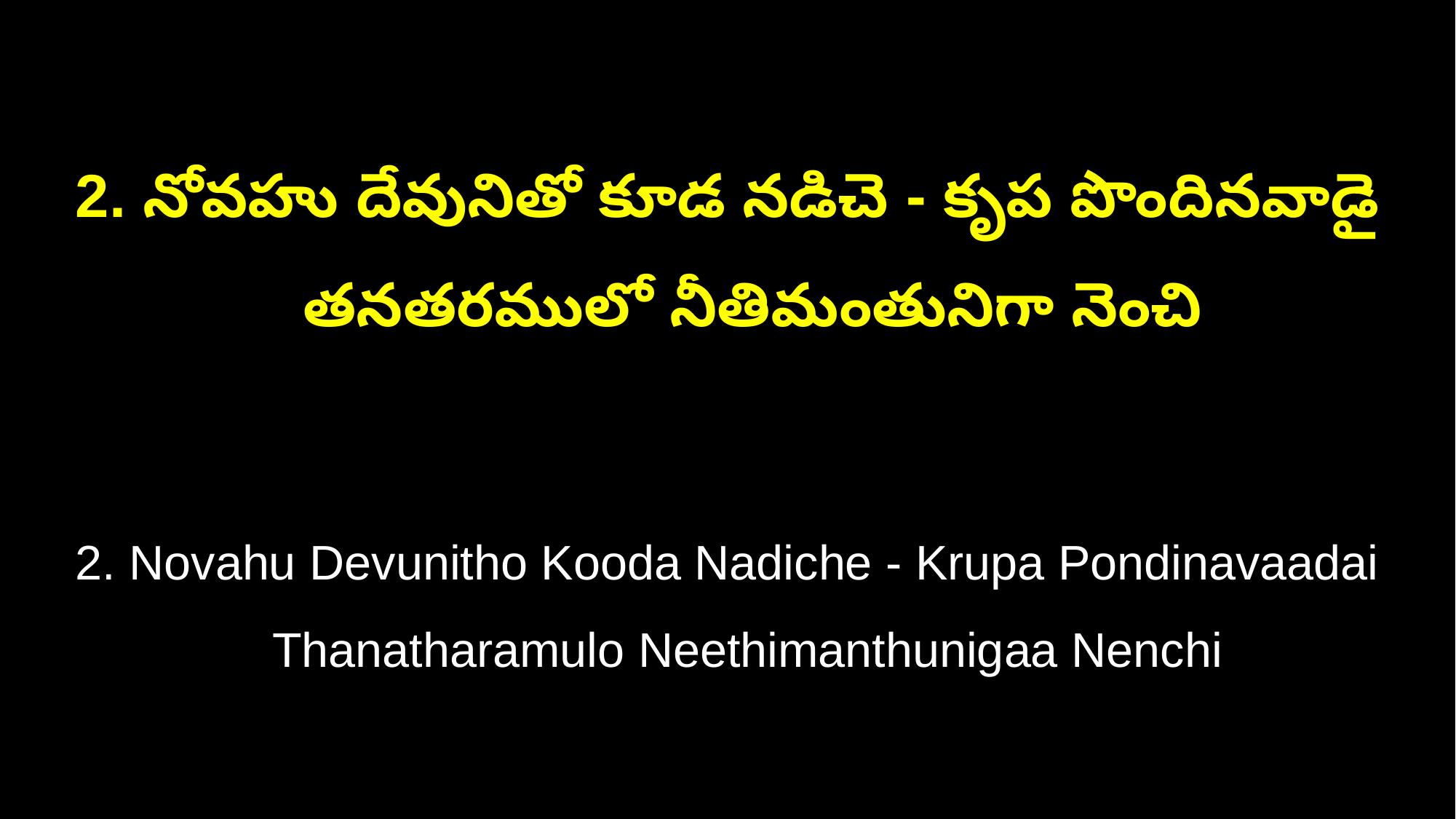

2. నోవహు దేవునితో కూడ నడిచె - కృప పొందినవాడై
   తనతరములో నీతిమంతునిగా నెంచి
2. Novahu Devunitho Kooda Nadiche - Krupa Pondinavaadai
   Thanatharamulo Neethimanthunigaa Nenchi